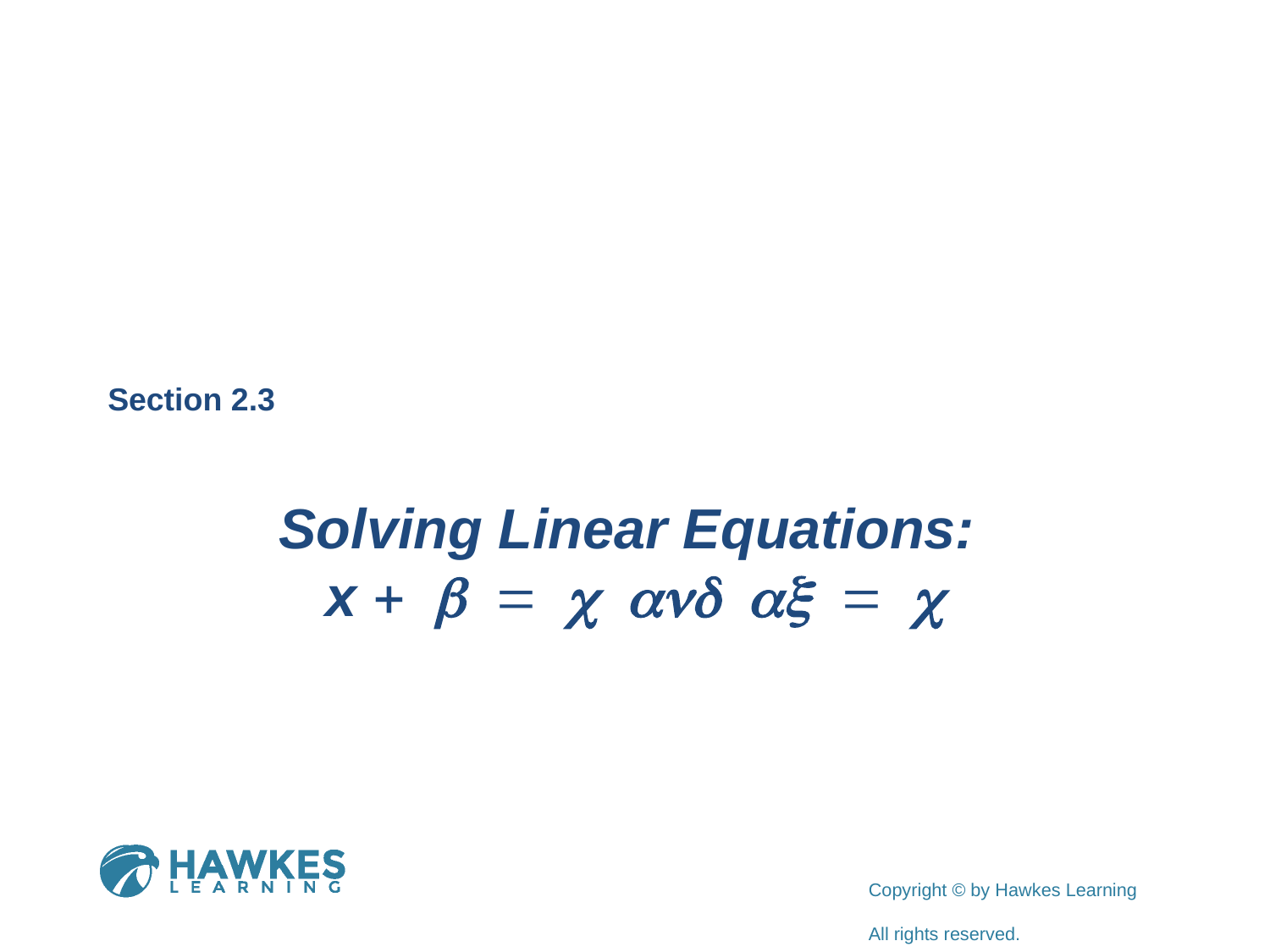

Section 2.3
Solving Linear Equations:
x + b = c and ax = c